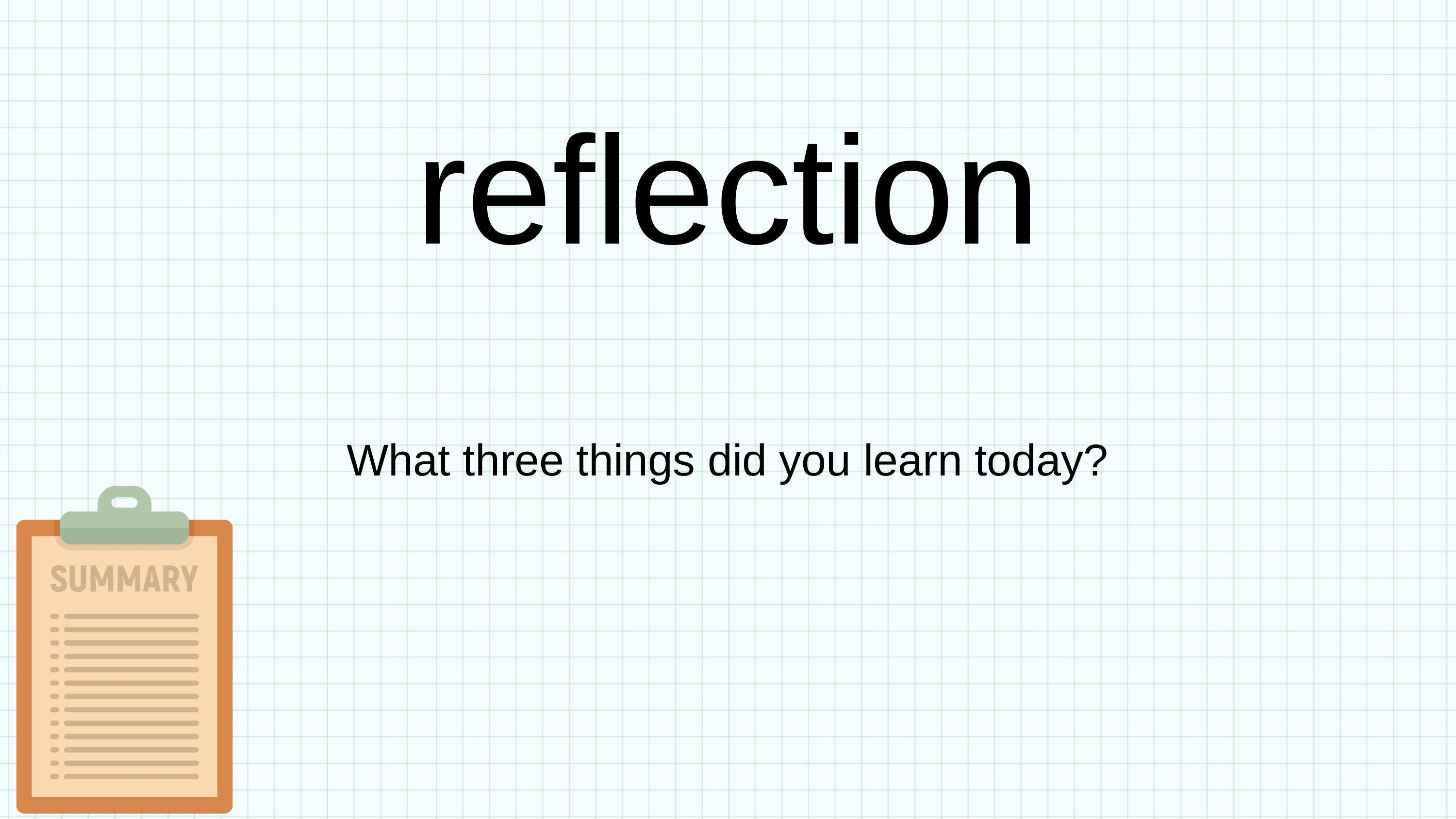

reflection
What three things did you learn today?